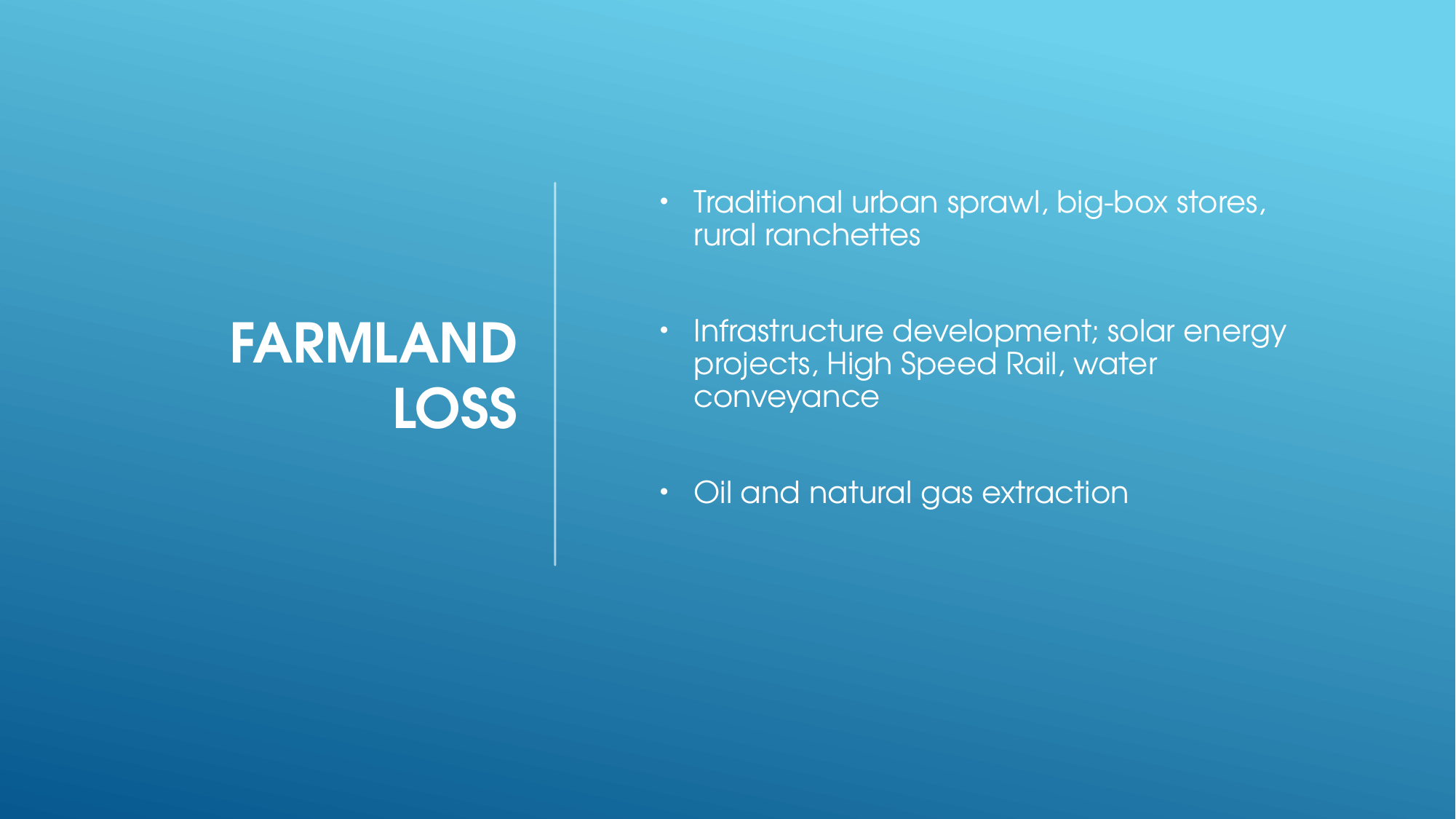

# Farmland loss
Traditional urban sprawl, big-box stores, rural ranchettes

Infrastructure development; solar energy projects, High Speed Rail, water conveyance

Oil and natural gas extraction